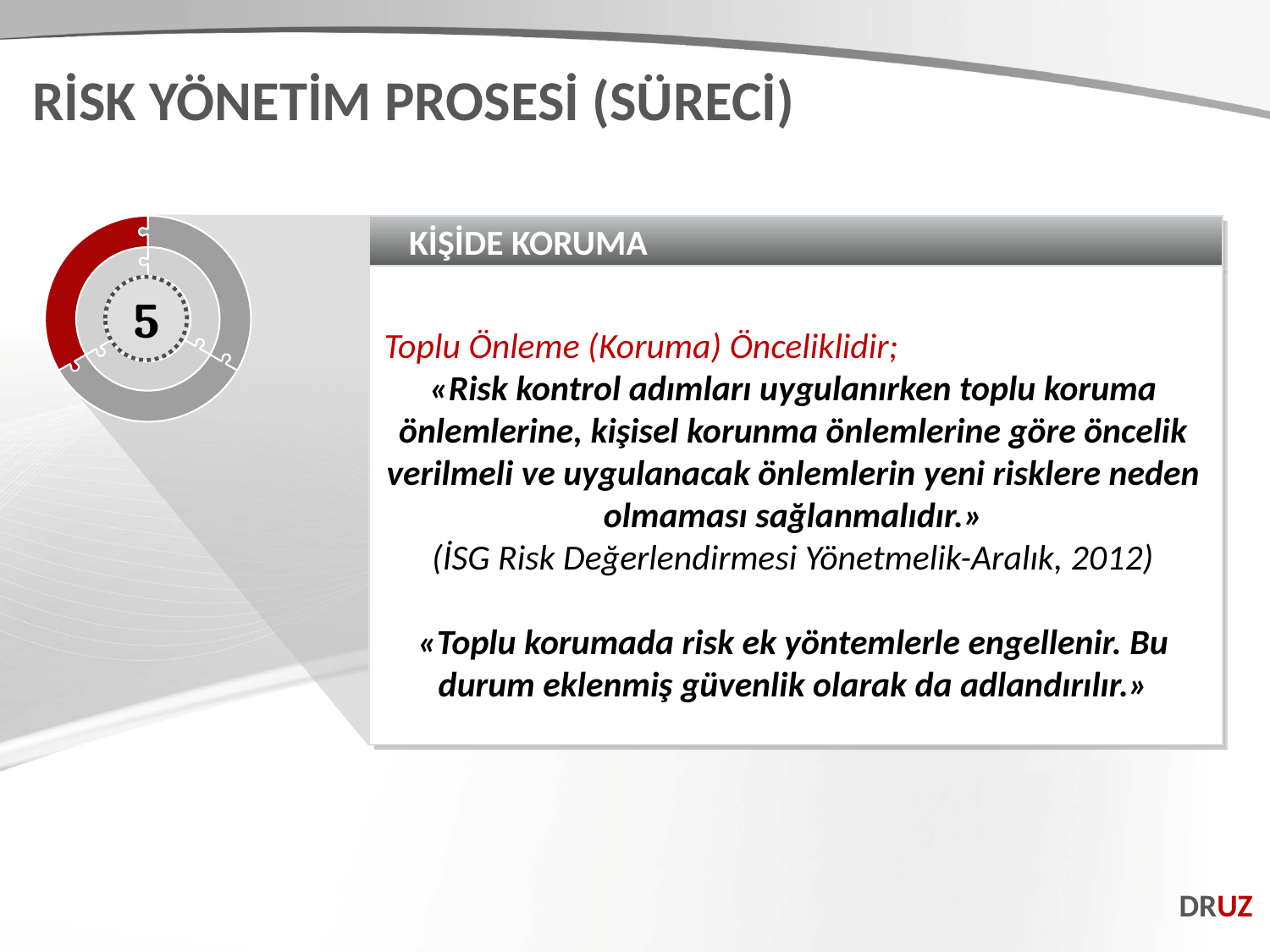

RİSK YÖNETİM PROSESİ (SÜRECİ)

KİŞİDE KORUMA

Toplu Önleme (Koruma) Önceliklidir;
«Risk kontrol adımları uygulanırken toplu koruma önlemlerine, kişisel korunma önlemlerine göre öncelik verilmeli ve uygulanacak önlemlerin yeni risklere neden olmaması sağlanmalıdır.»
(İSG Risk Değerlendirmesi Yönetmelik-Aralık, 2012)

«Toplu korumada risk ek yöntemlerle engellenir. Bu durum eklenmiş güvenlik olarak da adlandırılır.»

5
DRUZ